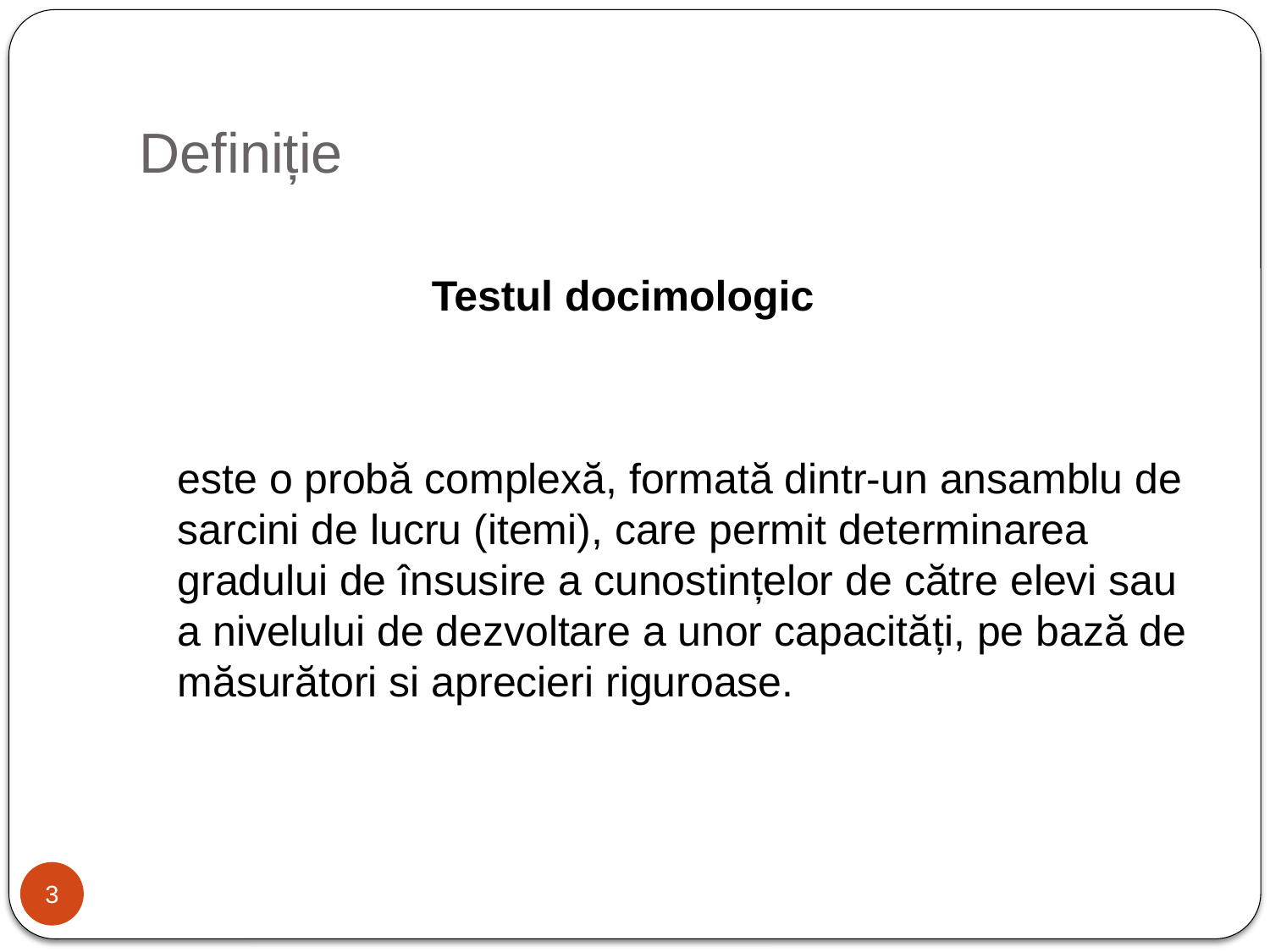

# Definiție

			Testul docimologic

	este o probă complexă, formată dintr-un ansamblu de sarcini de lucru (itemi), care permit determinarea gradului de însusire a cunostințelor de către elevi sau a nivelului de dezvoltare a unor capacități, pe bază de măsurători si aprecieri riguroase.
3